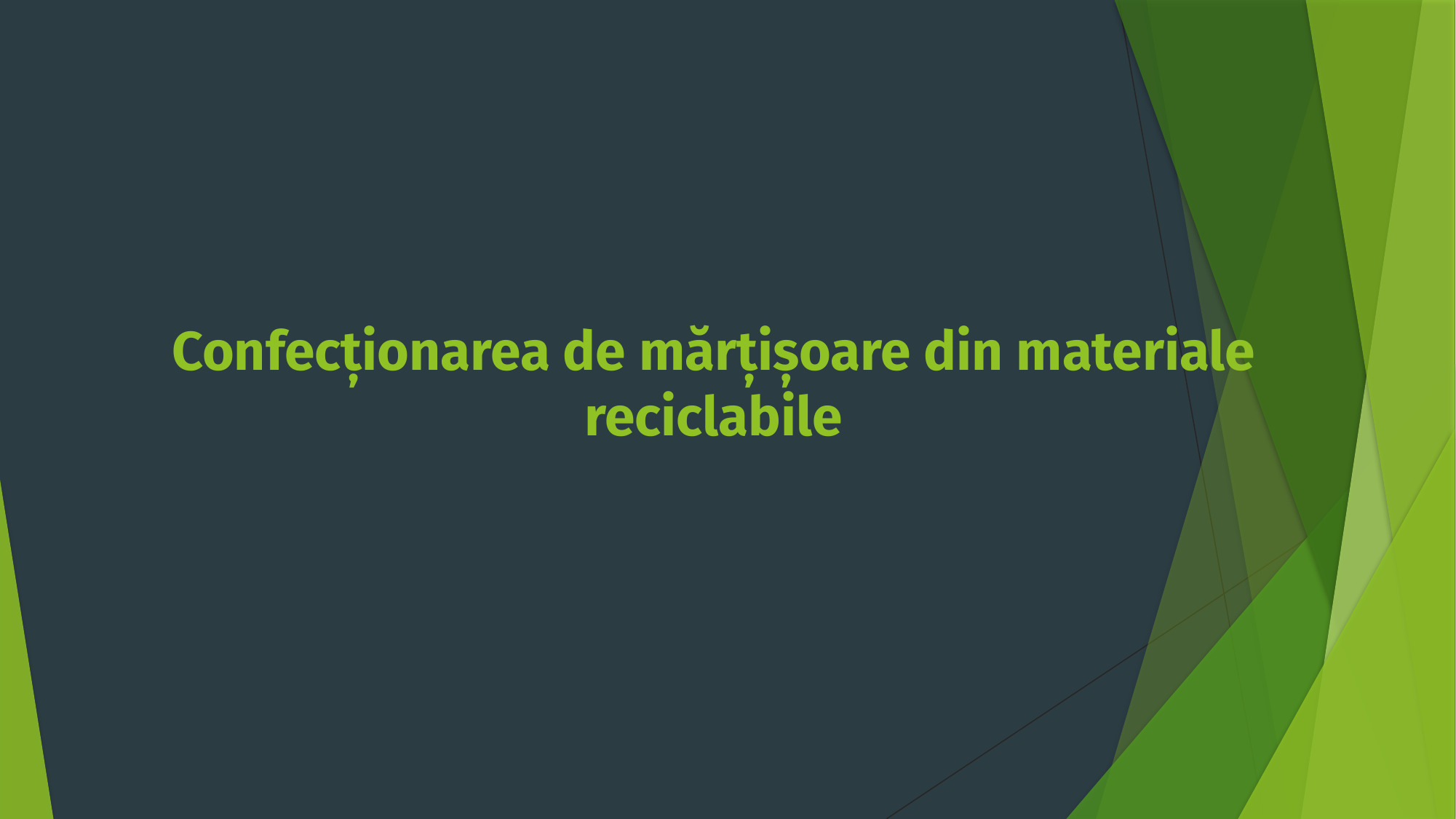

# Confecționarea de mărțișoare din materiale reciclabile